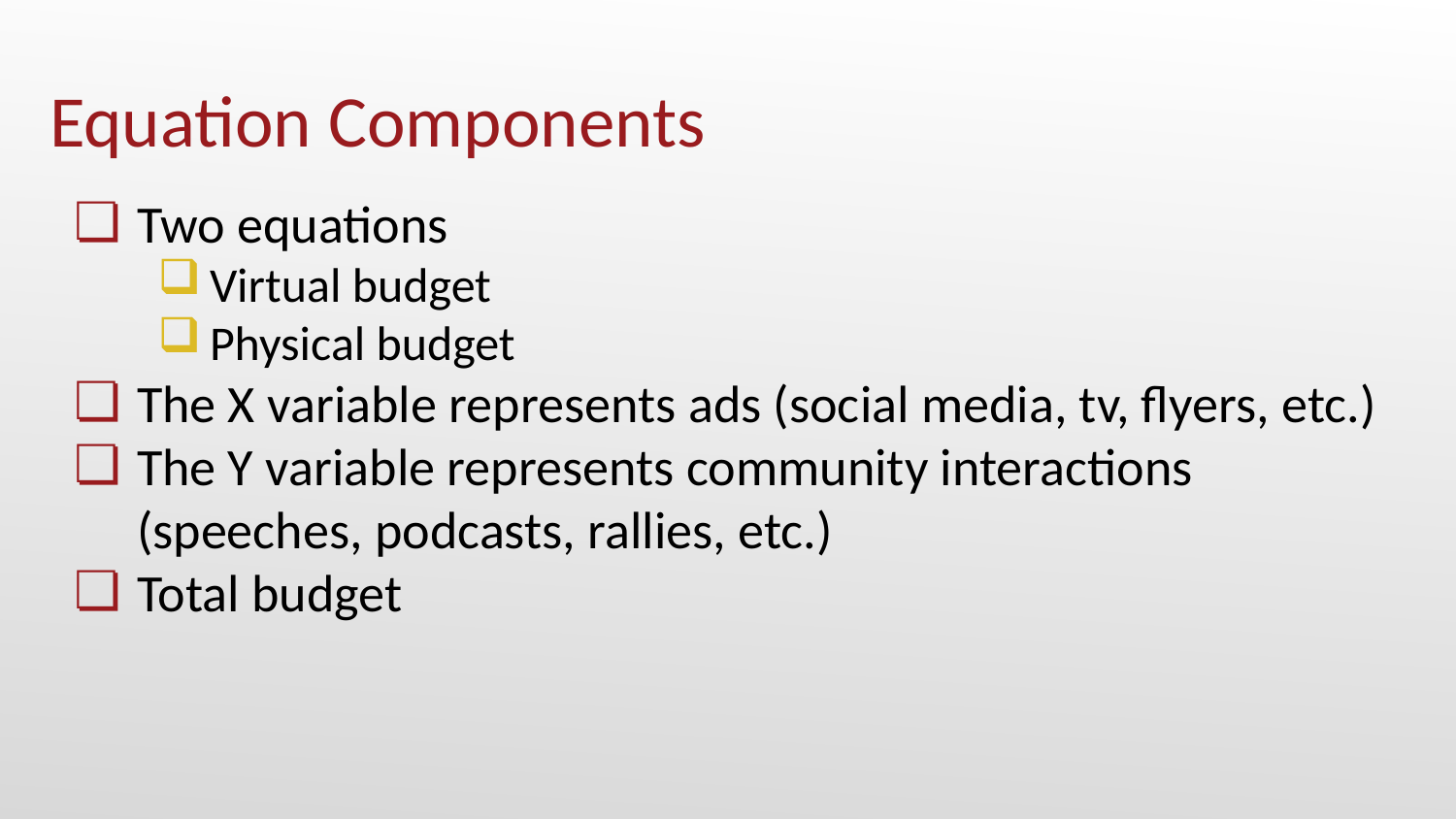

# Equation Components
Two equations
Virtual budget
Physical budget
The X variable represents ads (social media, tv, flyers, etc.)
The Y variable represents community interactions (speeches, podcasts, rallies, etc.)
Total budget